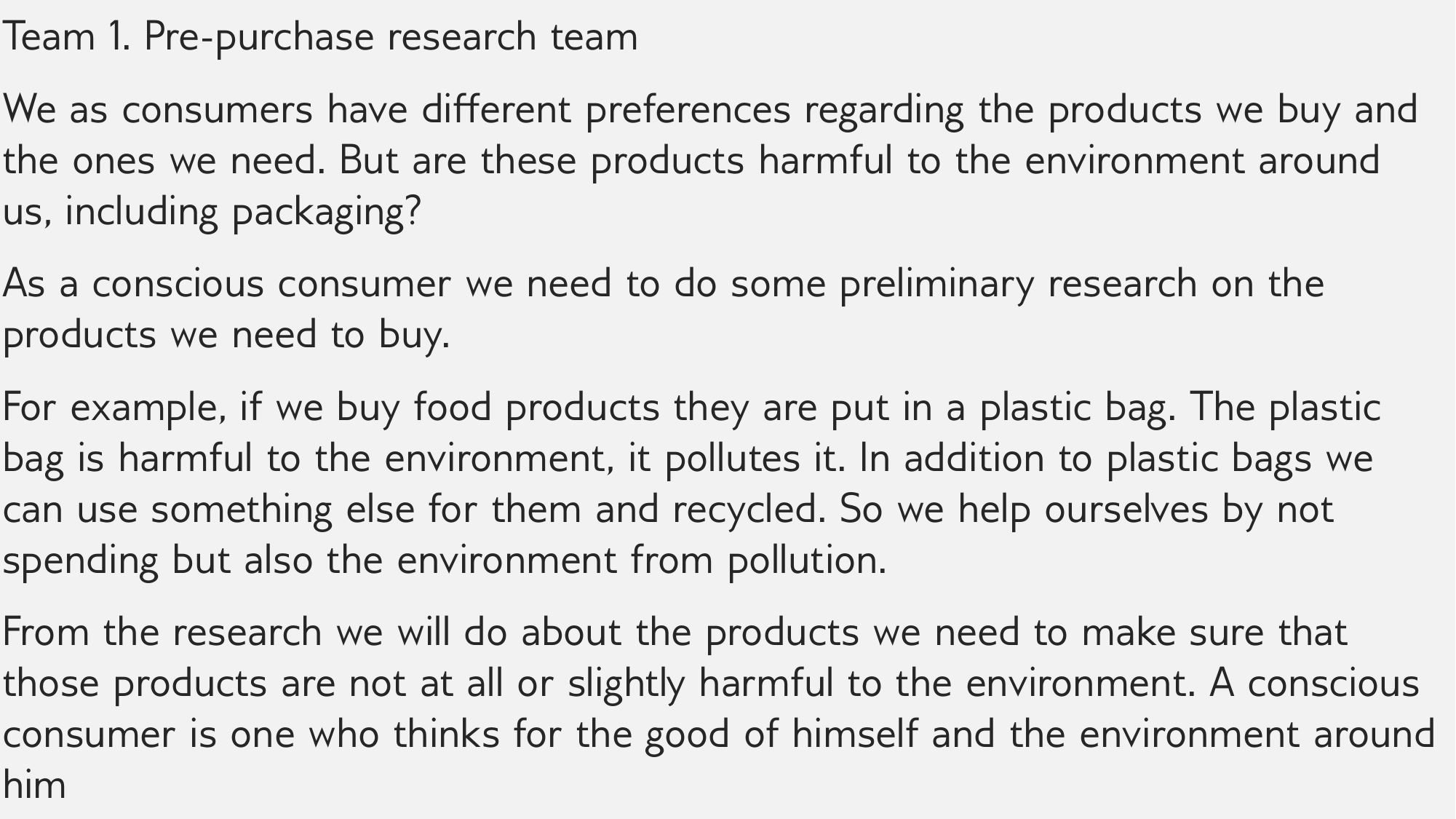

Team 1. Pre-purchase research team
We as consumers have different preferences regarding the products we buy and the ones we need. But are these products harmful to the environment around us, including packaging?
As a conscious consumer we need to do some preliminary research on the products we need to buy.
For example, if we buy food products they are put in a plastic bag. The plastic bag is harmful to the environment, it pollutes it. In addition to plastic bags we can use something else for them and recycled. So we help ourselves by not spending but also the environment from pollution.
From the research we will do about the products we need to make sure that those products are not at all or slightly harmful to the environment. A conscious consumer is one who thinks for the good of himself and the environment around him
.Student  Anisa  S.
Teacher  Olivera Ç.